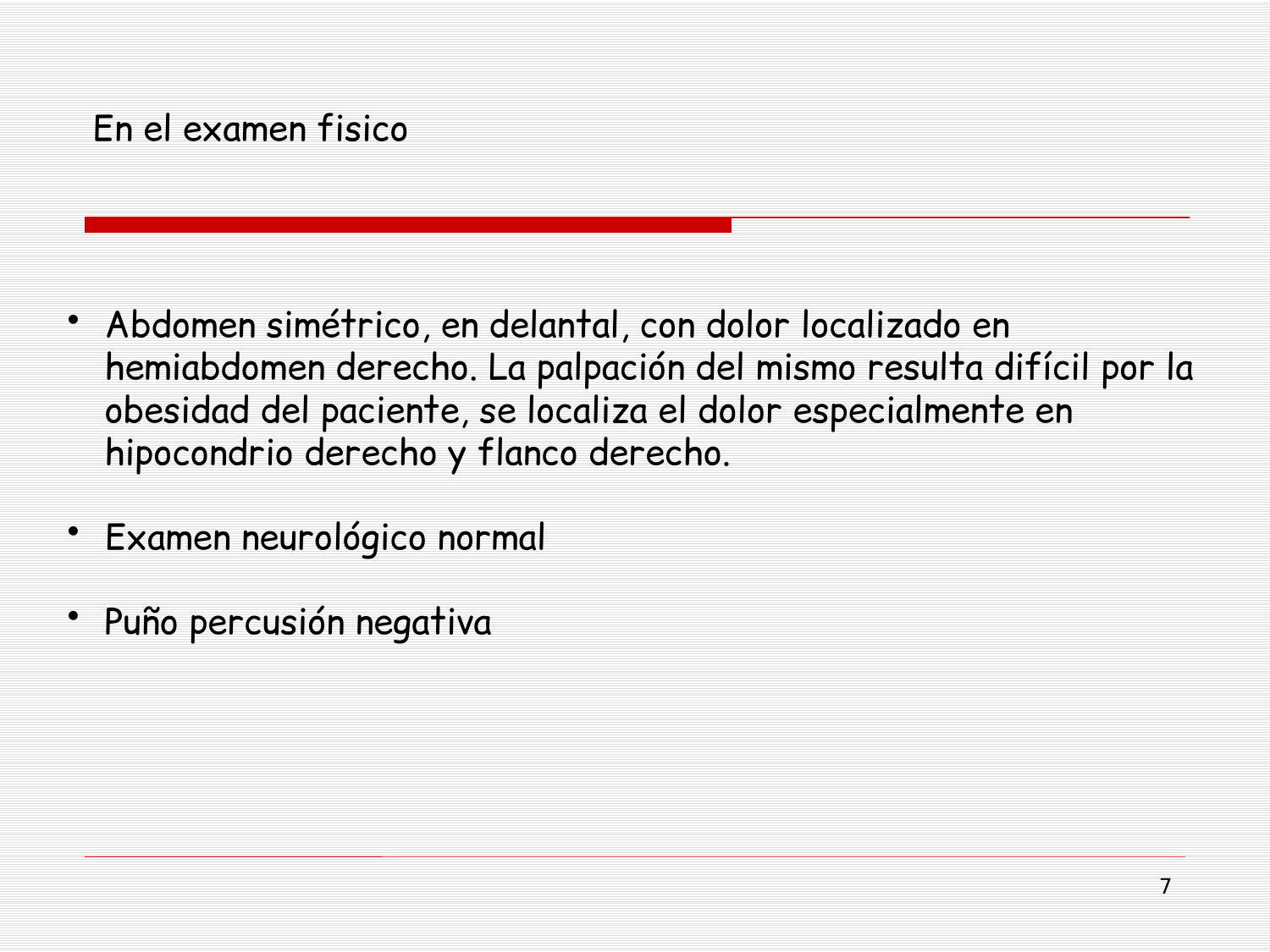

En el examen fisico
Abdomen simétrico, en delantal, con dolor localizado en hemiabdomen derecho. La palpación del mismo resulta difícil por la obesidad del paciente, se localiza el dolor especialmente en hipocondrio derecho y flanco derecho.

Examen neurológico normal

Puño percusión negativa
7